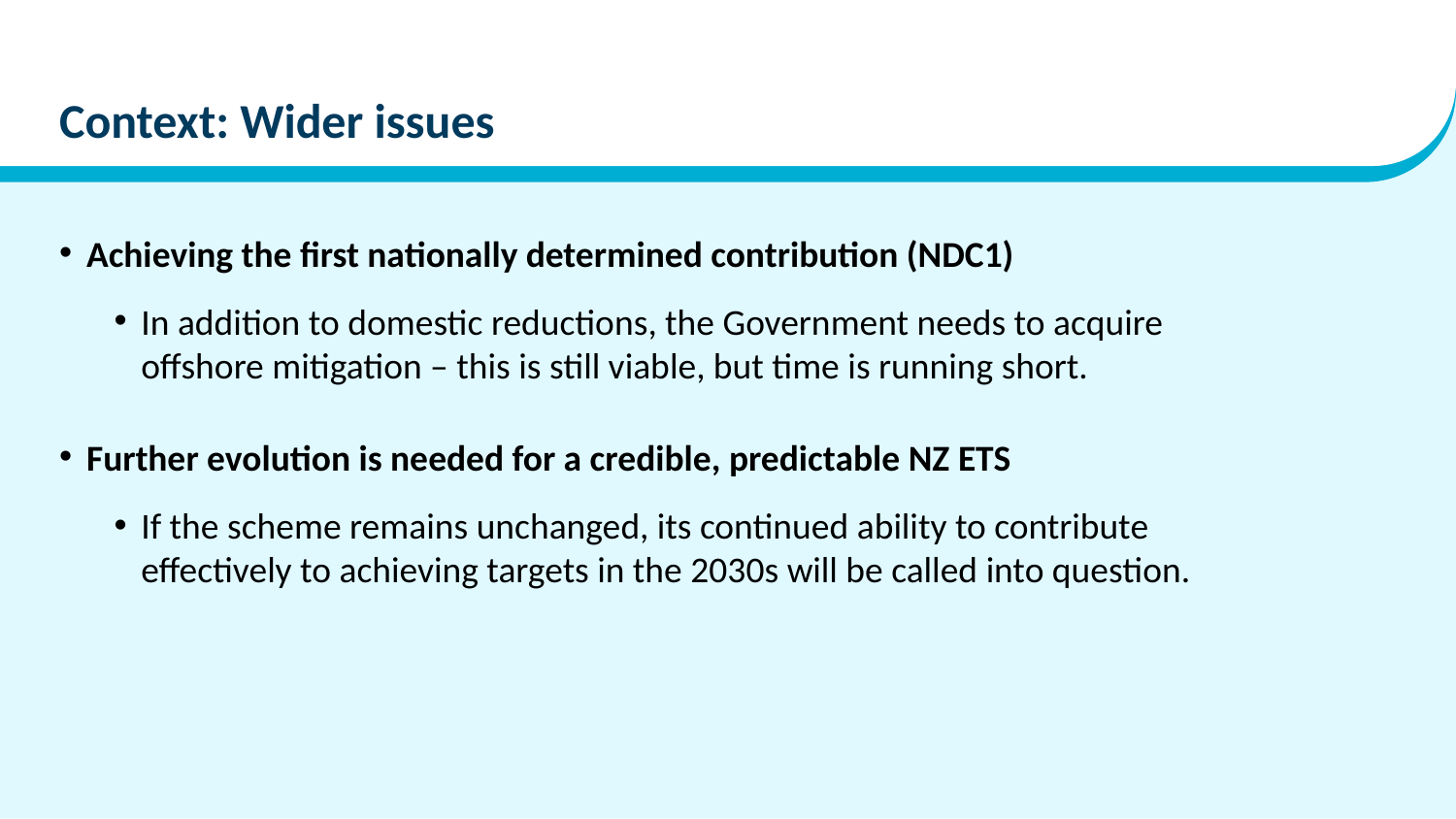

# Context: Wider issues
Achieving the first nationally determined contribution (NDC1)
In addition to domestic reductions, the Government needs to acquire offshore mitigation – this is still viable, but time is running short.
Further evolution is needed for a credible, predictable NZ ETS
If the scheme remains unchanged, its continued ability to contribute effectively to achieving targets in the 2030s will be called into question.